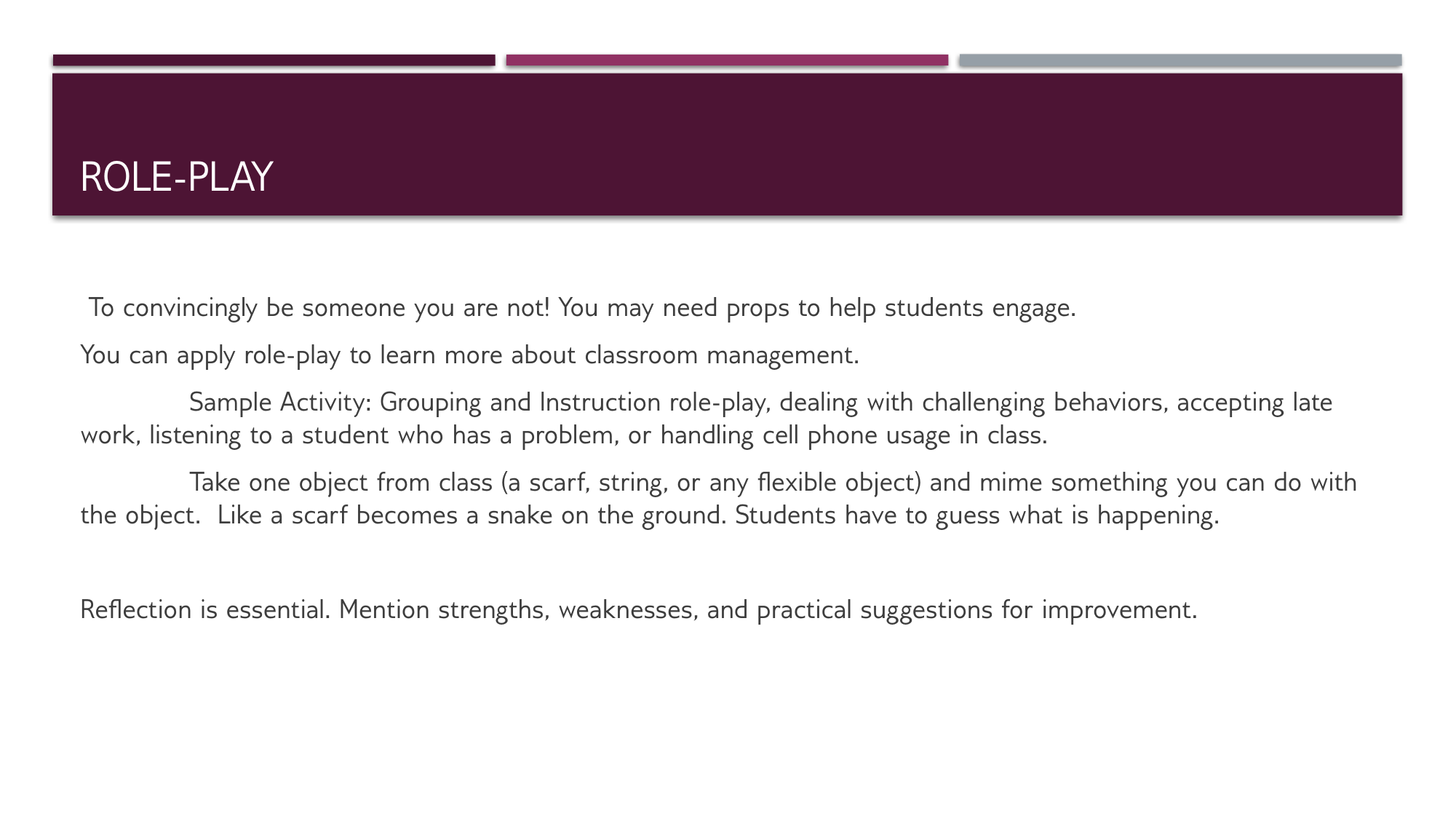

# Role-play
 To convincingly be someone you are not! You may need props to help students engage.
You can apply role-play to learn more about classroom management.
	Sample Activity: Grouping and Instruction role-play, dealing with challenging behaviors, accepting late work, listening to a student who has a problem, or handling cell phone usage in class.
	Take one object from class (a scarf, string, or any flexible object) and mime something you can do with the object.  Like a scarf becomes a snake on the ground. Students have to guess what is happening.

Reflection is essential. Mention strengths, weaknesses, and practical suggestions for improvement.